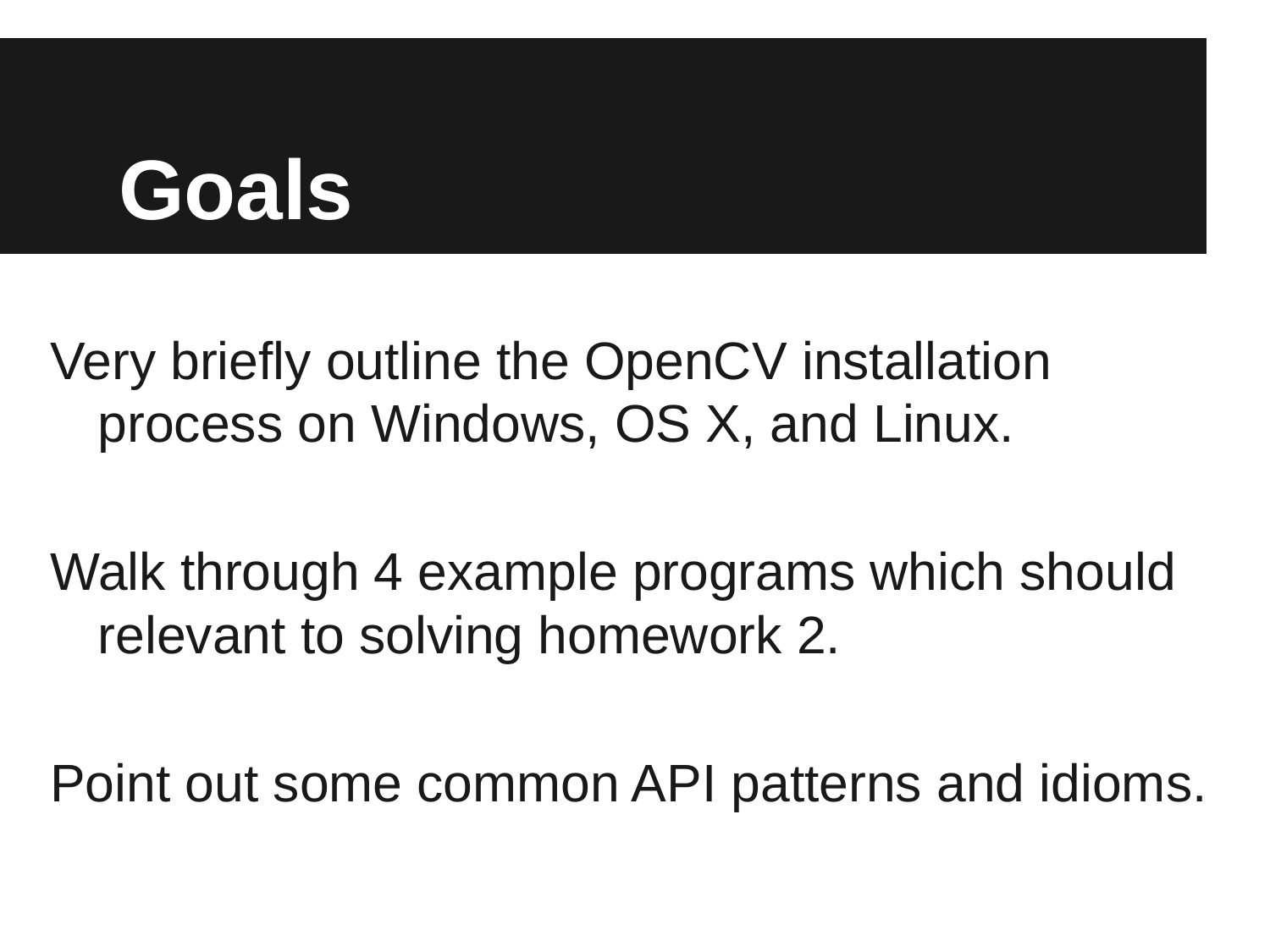

# Goals
Very briefly outline the OpenCV installation process on Windows, OS X, and Linux.

Walk through 4 example programs which should relevant to solving homework 2.

Point out some common API patterns and idioms.